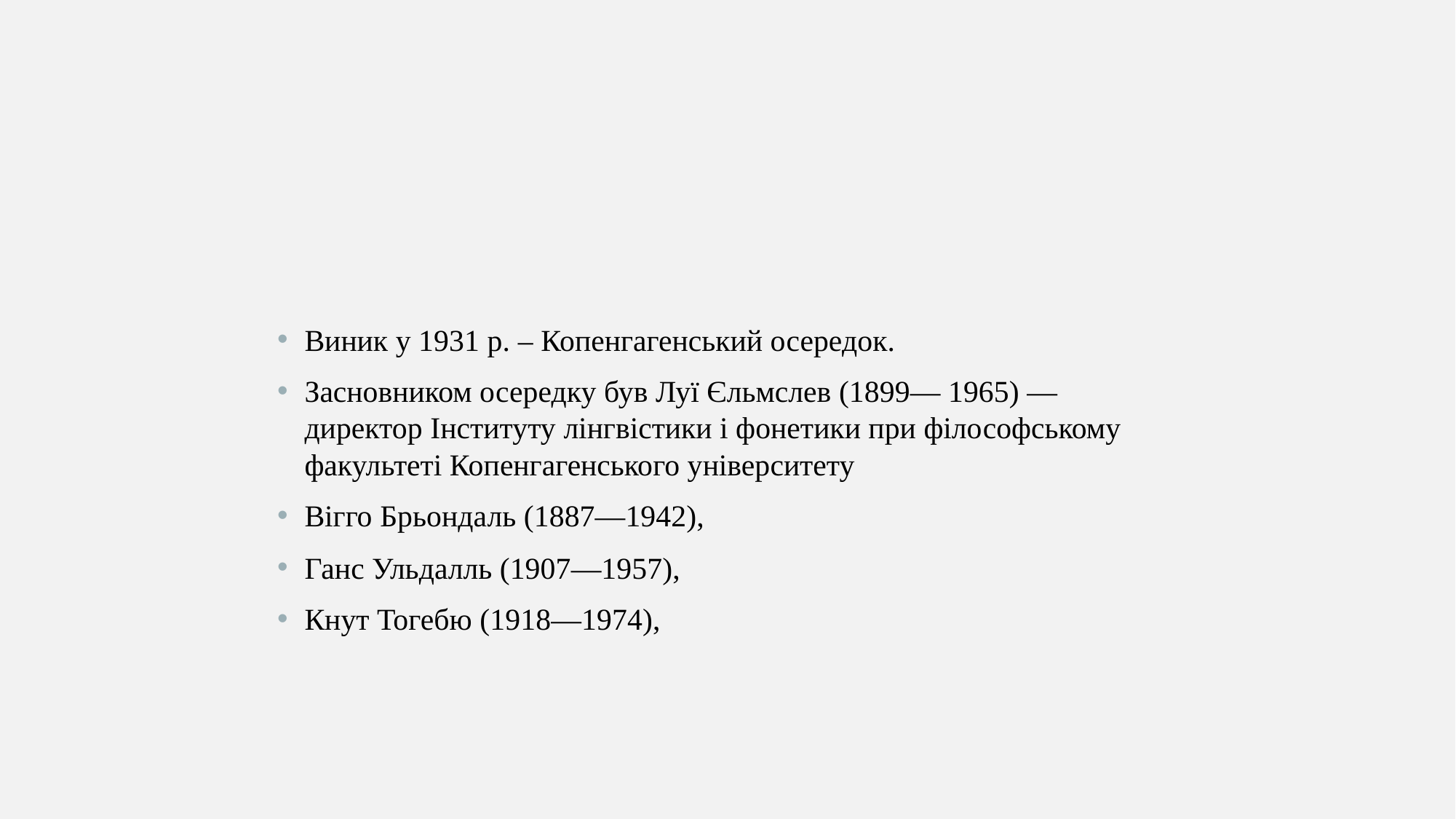

#
Виник у 1931 р. – Копенгагенський осере­док.
Засновником осередку був Луї Єльмслев (1899— 1965) — директор Інституту лінгвістики і фонетики при філософському факультеті Копенгагенського уні­верситету
Вігго Брьондаль (1887—1942),
Ганс Ульдалль (1907—1957),
Кнут Тогебю (1918—1974),